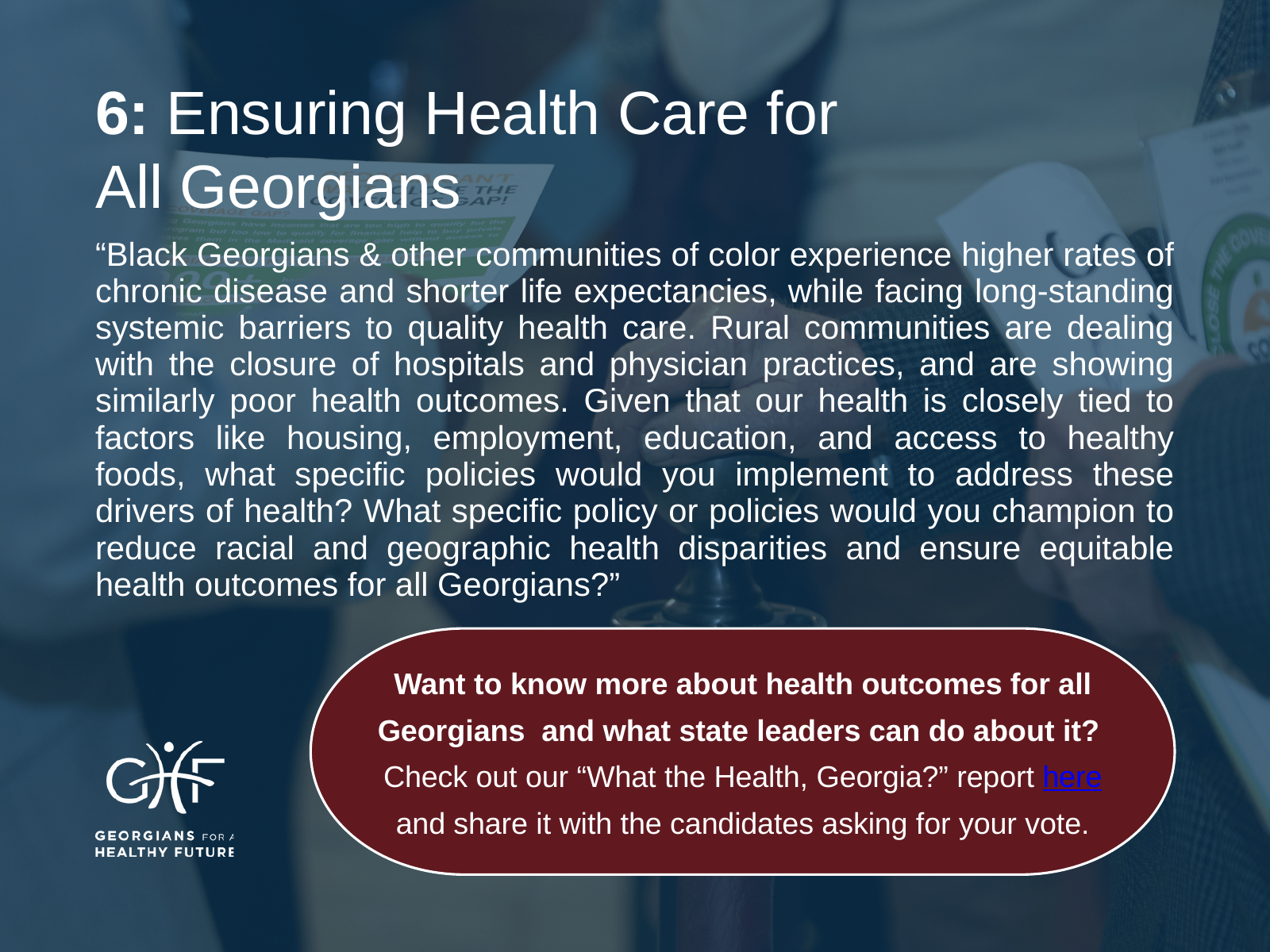

6: Ensuring Health Care for
All Georgians
“Black Georgians & other communities of color experience higher rates of chronic disease and shorter life expectancies, while facing long-standing systemic barriers to quality health care. Rural communities are dealing with the closure of hospitals and physician practices, and are showing similarly poor health outcomes. Given that our health is closely tied to factors like housing, employment, education, and access to healthy foods, what specific policies would you implement to address these drivers of health? What specific policy or policies would you champion to reduce racial and geographic health disparities and ensure equitable health outcomes for all Georgians?”

Want to know more about health outcomes for all Georgians  and what state leaders can do about it?
Check out our “What the Health, Georgia?” report here and share it with the candidates asking for your vote.